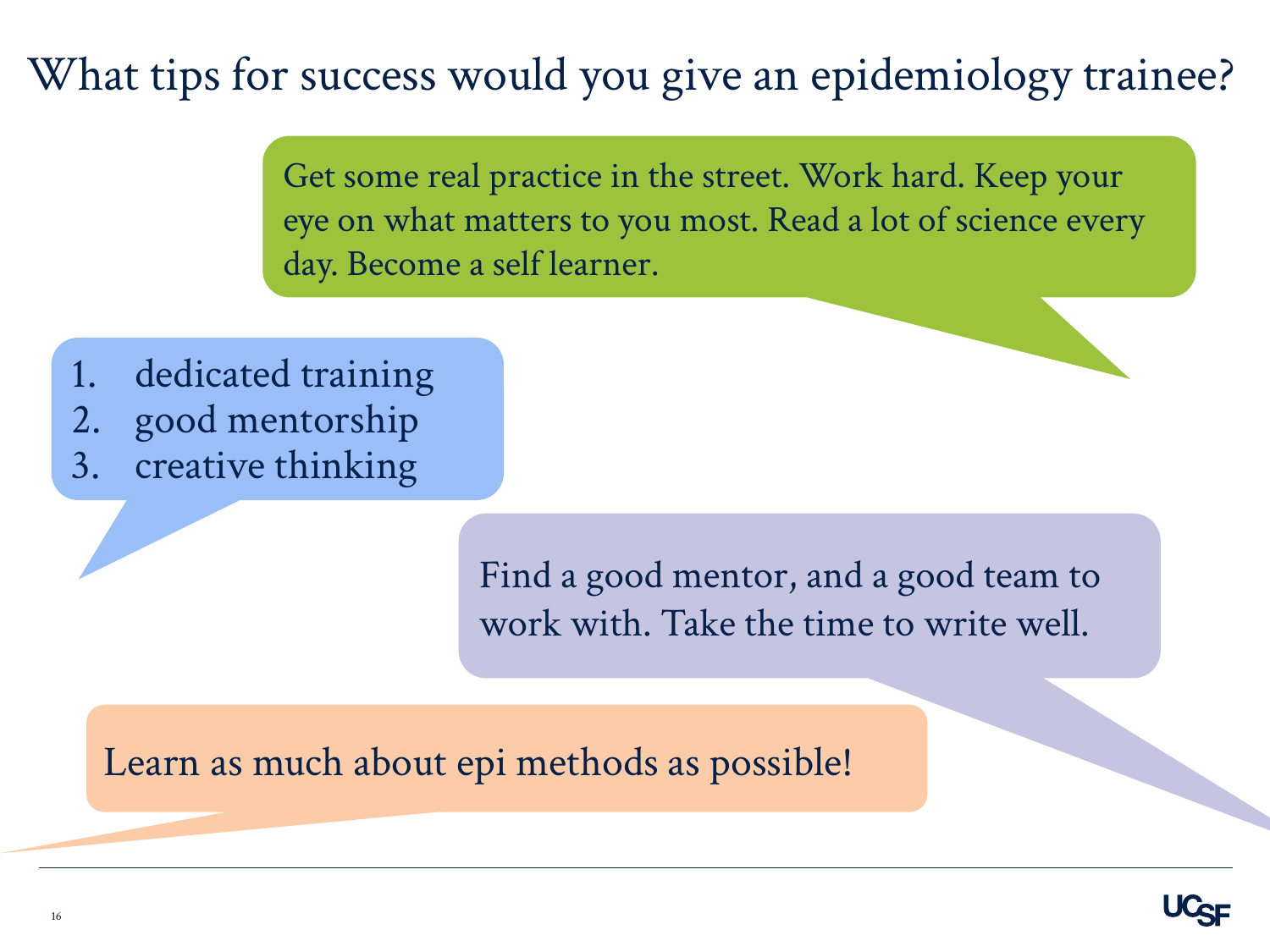

# What tips for success would you give an epidemiology trainee?
Get some real practice in the street. Work hard. Keep your eye on what matters to you most. Read a lot of science every day. Become a self learner.
dedicated training
good mentorship
creative thinking
Find a good mentor, and a good team to work with. Take the time to write well.
Learn as much about epi methods as possible!
16